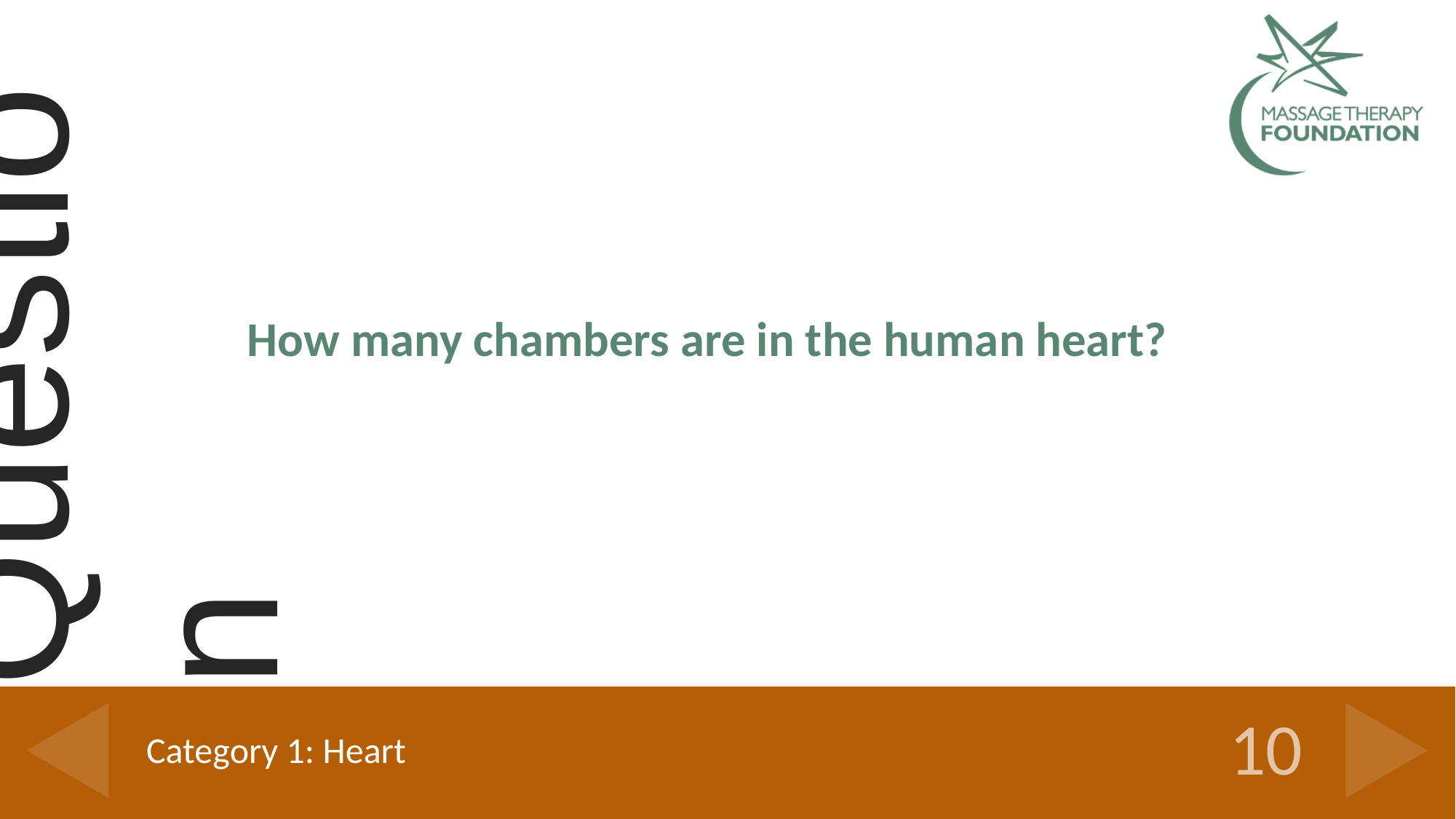

How many chambers are in the human heart?
# Category 1: Heart
10